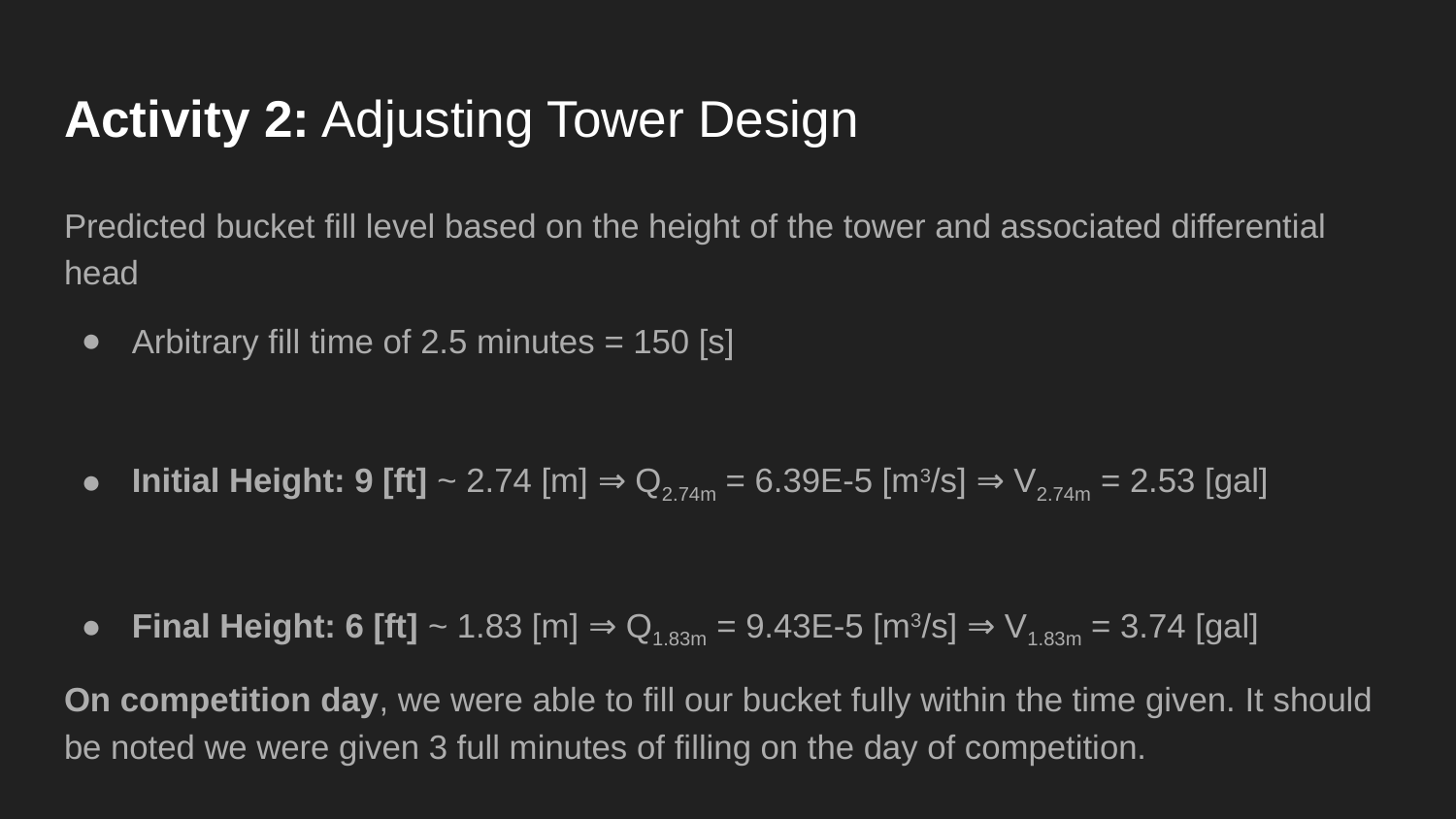

# Activity 2: Adjusting Tower Design
Predicted bucket fill level based on the height of the tower and associated differential head
Arbitrary fill time of 2.5 minutes = 150 [s]

Initial Height: 9 [ft] ~ 2.74 [m] ⇒ Q2.74m = 6.39E-5 [m3/s] ⇒ V2.74m = 2.53 [gal]

Final Height: 6 [ft] ~ 1.83 [m] ⇒ Q1.83m = 9.43E-5 [m3/s] ⇒ V1.83m = 3.74 [gal]
On competition day, we were able to fill our bucket fully within the time given. It should be noted we were given 3 full minutes of filling on the day of competition.